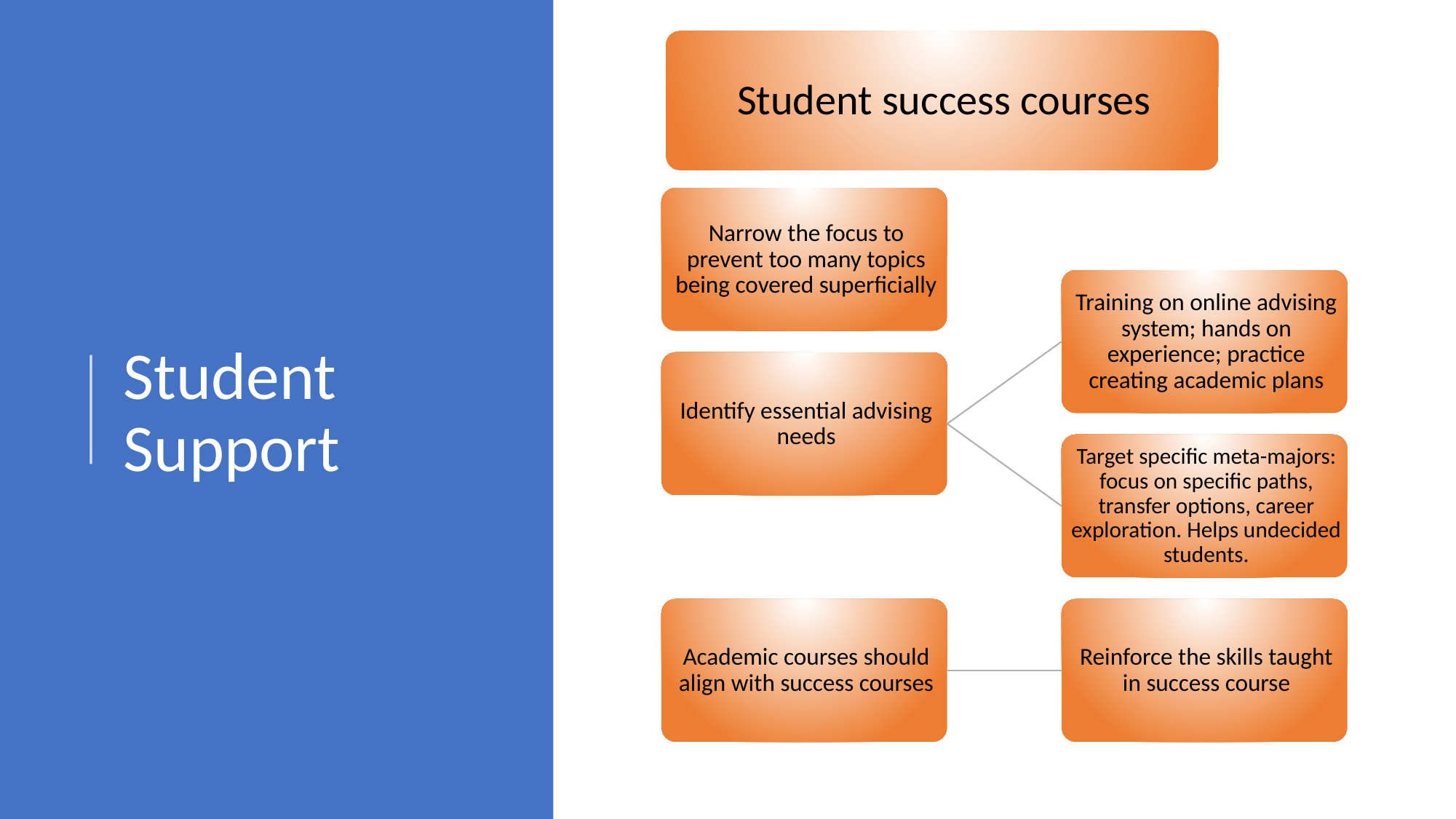

Student success courses
Narrow the focus to prevent too many topics being covered superficially
Identify essential advising needs

Training on online advising system; hands on experience; practice creating academic plans

Target specific meta-majors: focus on specific paths, transfer options, career exploration. Helps undecided students.
Academic courses should align with success courses

Reinforce the skills taught in success course
# Student Support